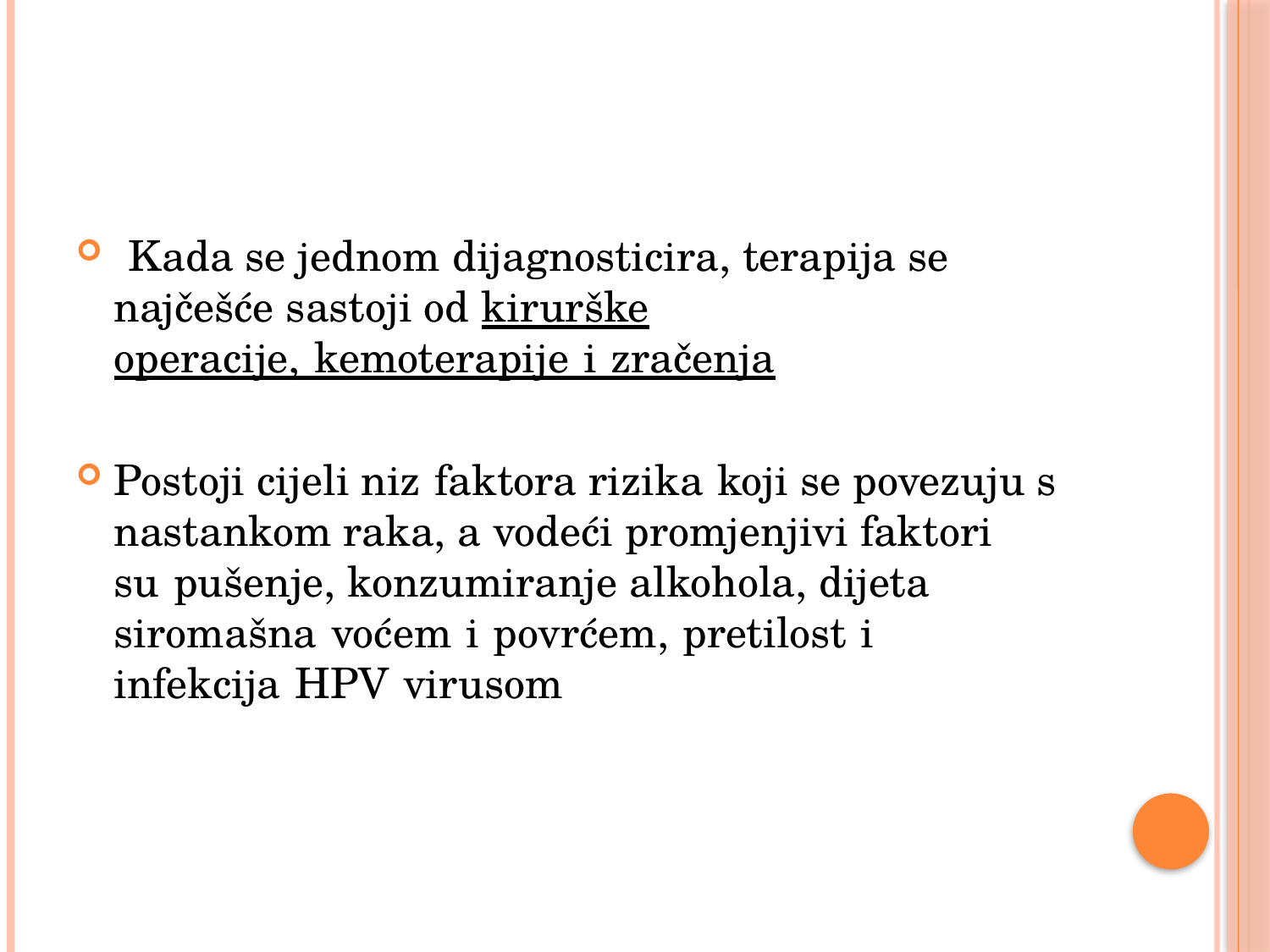

#
 Kada se jednom dijagnosticira, terapija se najčešće sastoji od kirurške operacije, kemoterapije i zračenja

Postoji cijeli niz faktora rizika koji se povezuju s nastankom raka, a vodeći promjenjivi faktori su pušenje, konzumiranje alkohola, dijeta siromašna voćem i povrćem, pretilost i infekcija HPV virusom